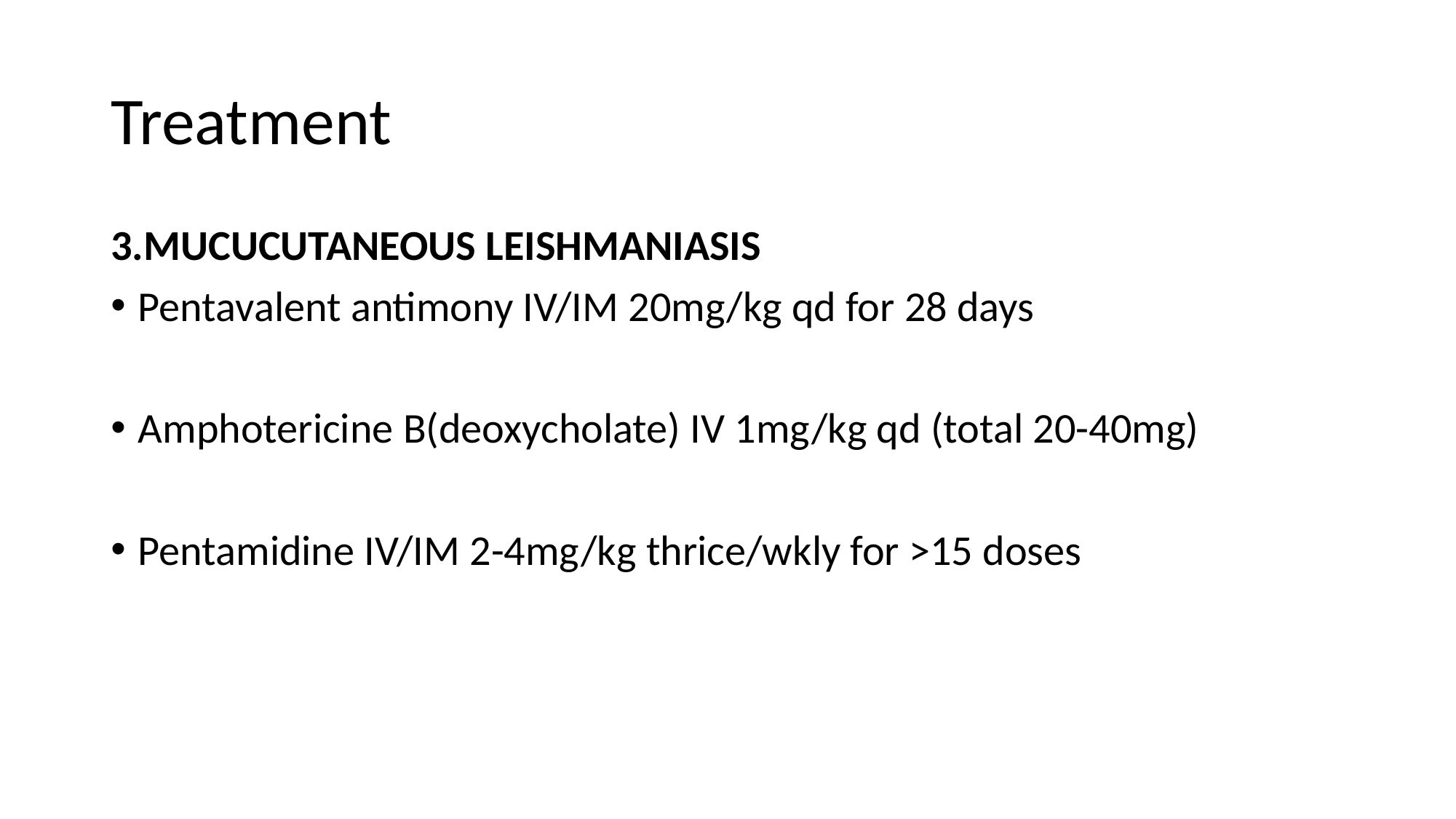

# Treatment
3.MUCUCUTANEOUS LEISHMANIASIS
Pentavalent antimony IV/IM 20mg/kg qd for 28 days

Amphotericine B(deoxycholate) IV 1mg/kg qd (total 20-40mg)

Pentamidine IV/IM 2-4mg/kg thrice/wkly for >15 doses